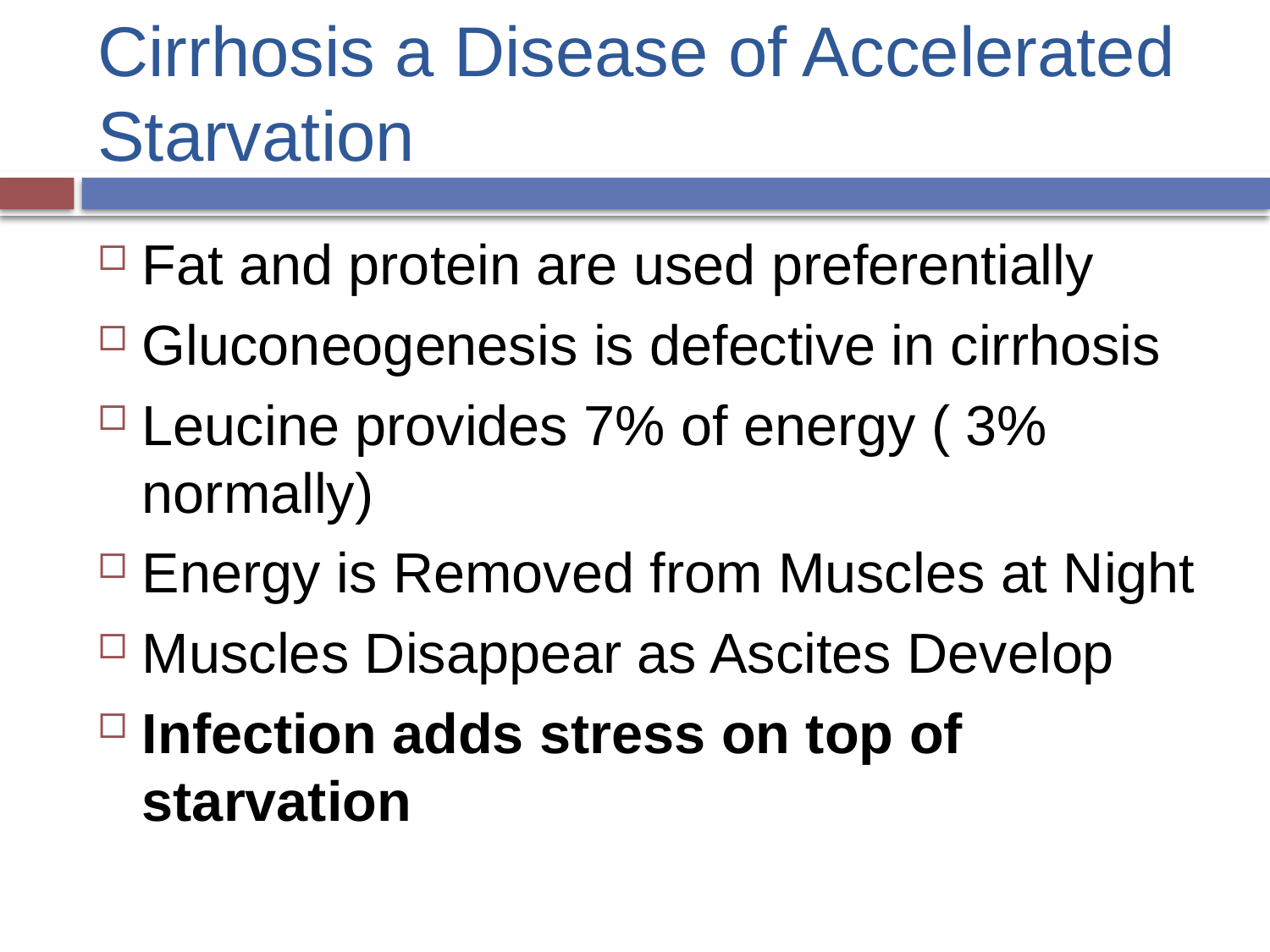

# Cirrhosis a Disease of Accelerated Starvation
Fat and protein are used preferentially
Gluconeogenesis is defective in cirrhosis
Leucine provides 7% of energy ( 3% normally)
Energy is Removed from Muscles at Night
Muscles Disappear as Ascites Develop
Infection adds stress on top of starvation